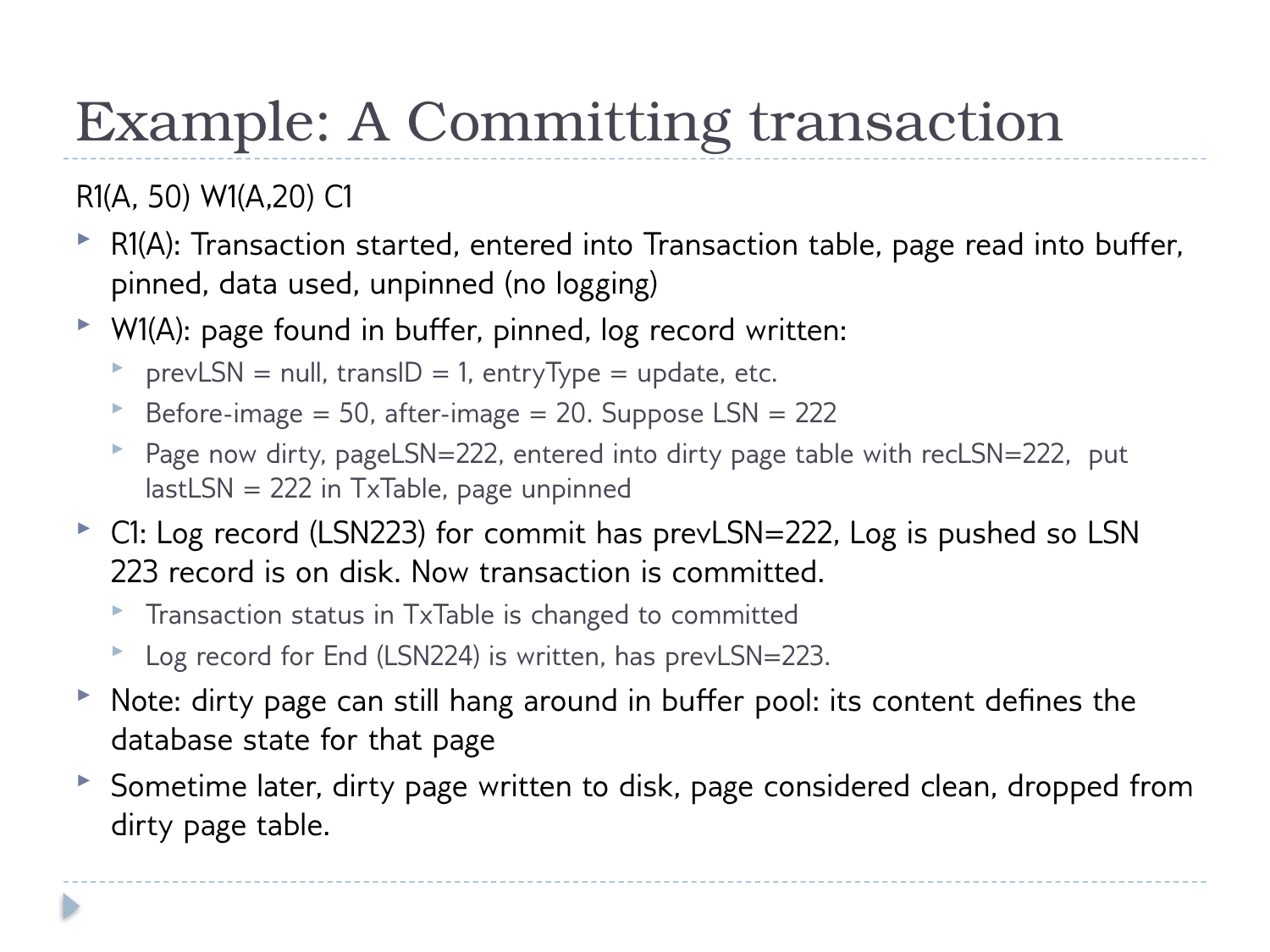

# Example: A Committing transaction
R1(A, 50) W1(A,20) C1
R1(A): Transaction started, entered into Transaction table, page read into buffer, pinned, data used, unpinned (no logging)
W1(A): page found in buffer, pinned, log record written:
prevLSN = null, transID = 1, entryType = update, etc.
Before-image = 50, after-image = 20. Suppose LSN = 222
Page now dirty, pageLSN=222, entered into dirty page table with recLSN=222,  put lastLSN = 222 in TxTable, page unpinned
C1: Log record (LSN223) for commit has prevLSN=222, Log is pushed so LSN 223 record is on disk. Now transaction is committed.
Transaction status in TxTable is changed to committed
Log record for End (LSN224) is written, has prevLSN=223.
Note: dirty page can still hang around in buffer pool: its content defines the database state for that page
Sometime later, dirty page written to disk, page considered clean, dropped from dirty page table.